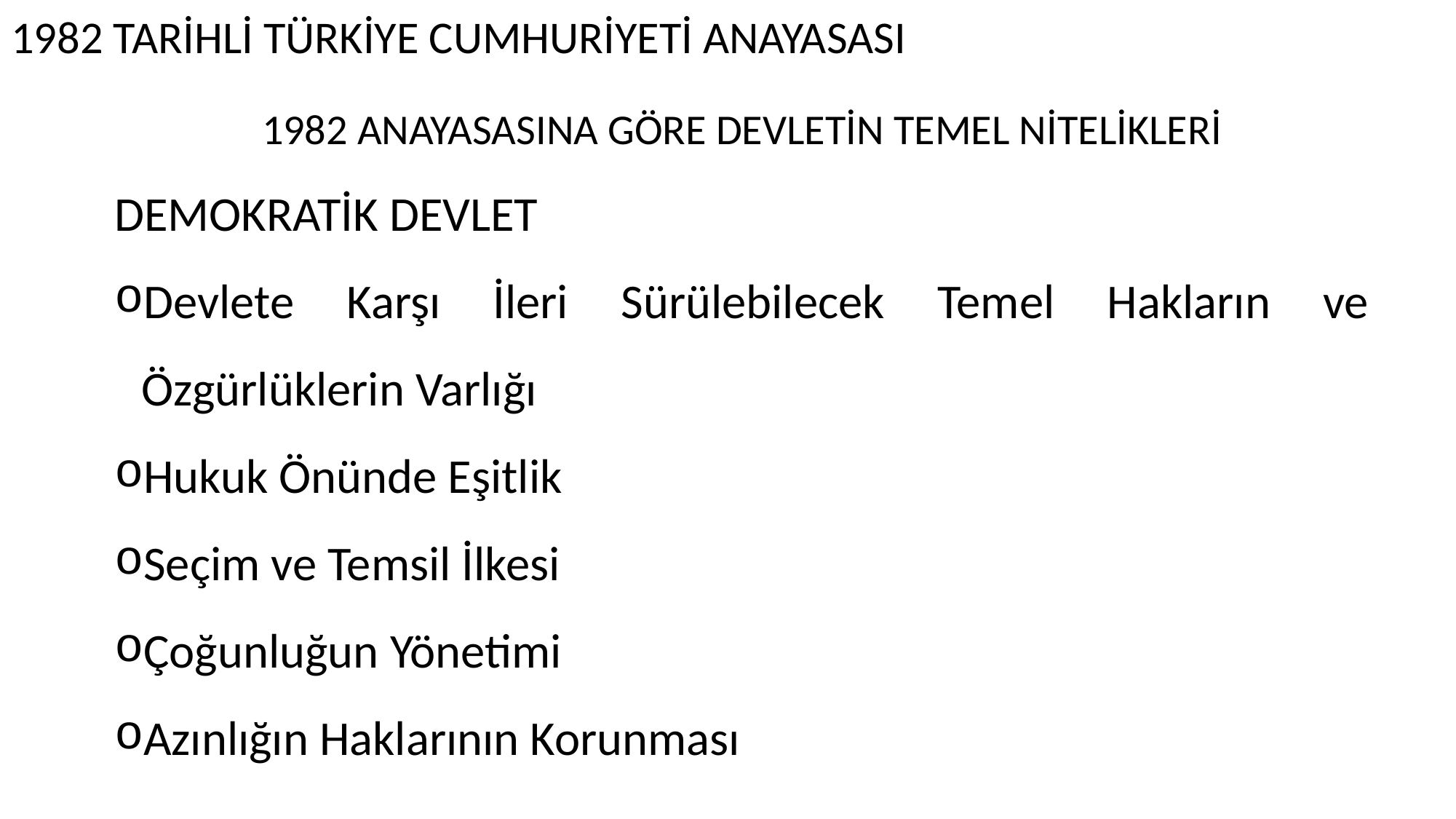

# 1982 TARİHLİ TÜRKİYE CUMHURİYETİ ANAYASASI
1982 ANAYASASINA GÖRE DEVLETİN TEMEL NİTELİKLERİ
DEMOKRATİK DEVLET
Devlete Karşı İleri Sürülebilecek Temel Hakların ve Özgürlüklerin Varlığı
Hukuk Önünde Eşitlik
Seçim ve Temsil İlkesi
Çoğunluğun Yönetimi
Azınlığın Haklarının Korunması